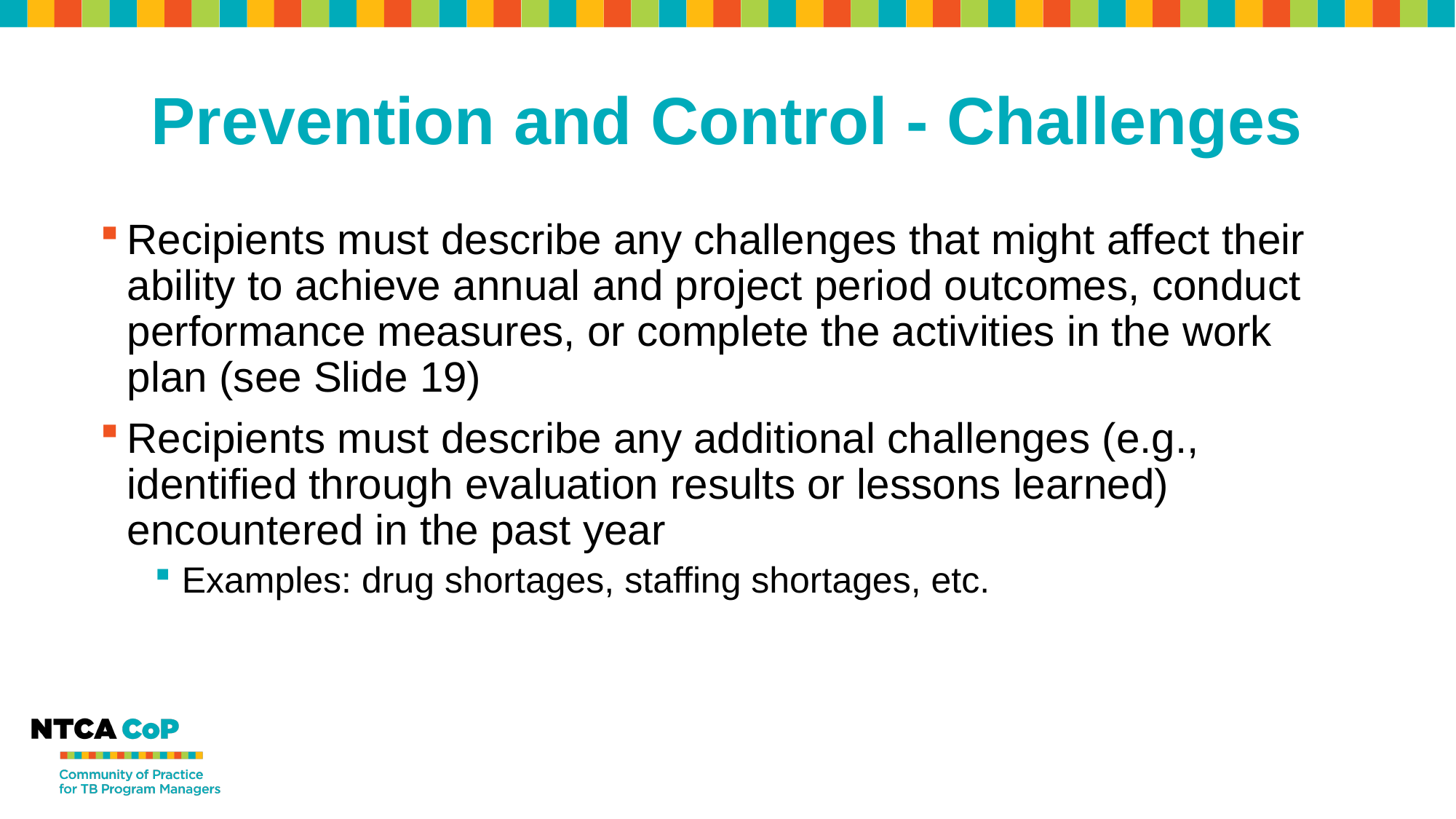

# Prevention and Control - Challenges
Recipients must describe any challenges that might affect their ability to achieve annual and project period outcomes, conduct performance measures, or complete the activities in the work plan (see Slide 19)
Recipients must describe any additional challenges (e.g., identified through evaluation results or lessons learned) encountered in the past year
Examples: drug shortages, staffing shortages, etc.